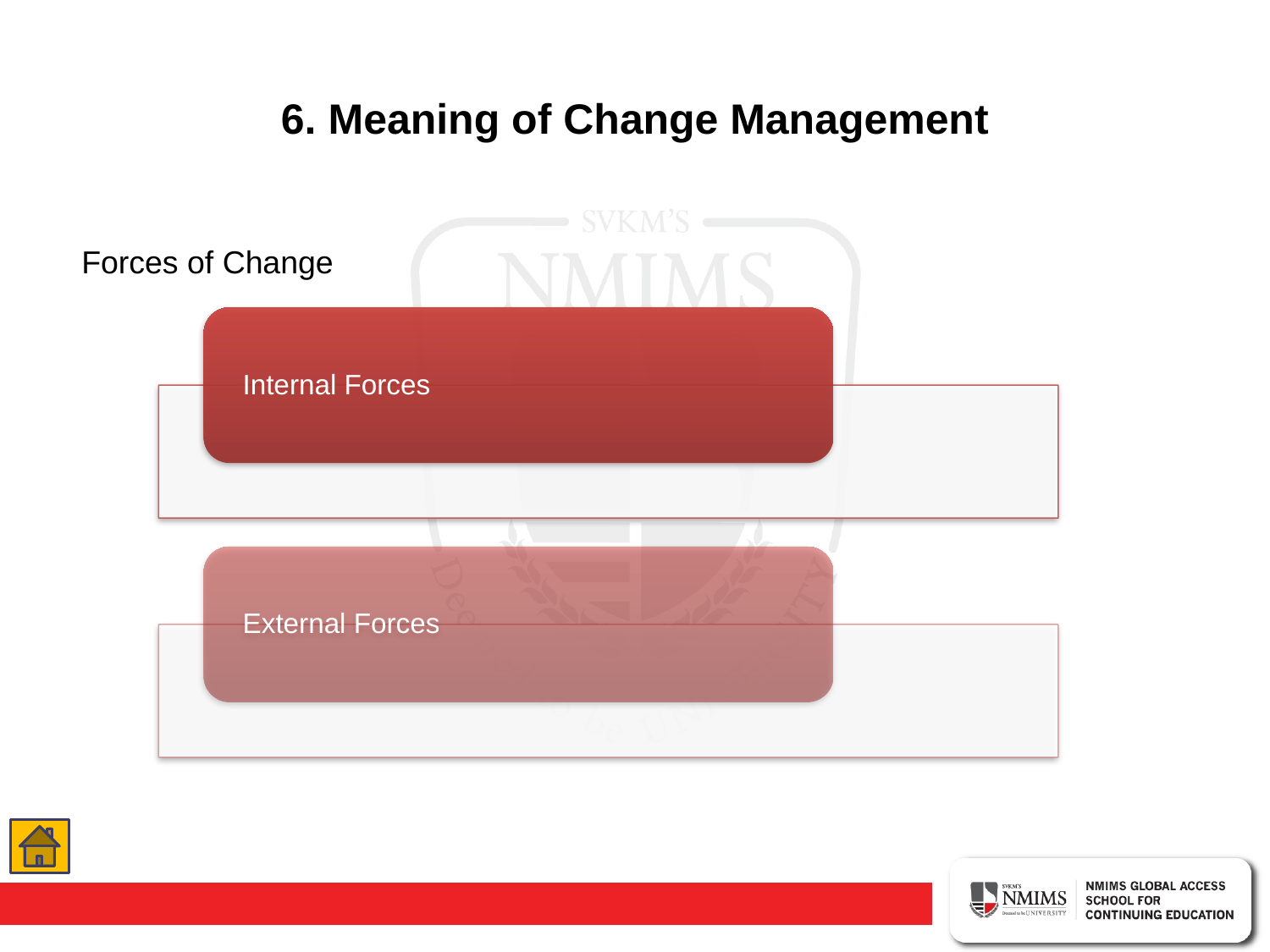

# 6. Meaning of Change Management
Forces of Change

Internal Forces
External Forces